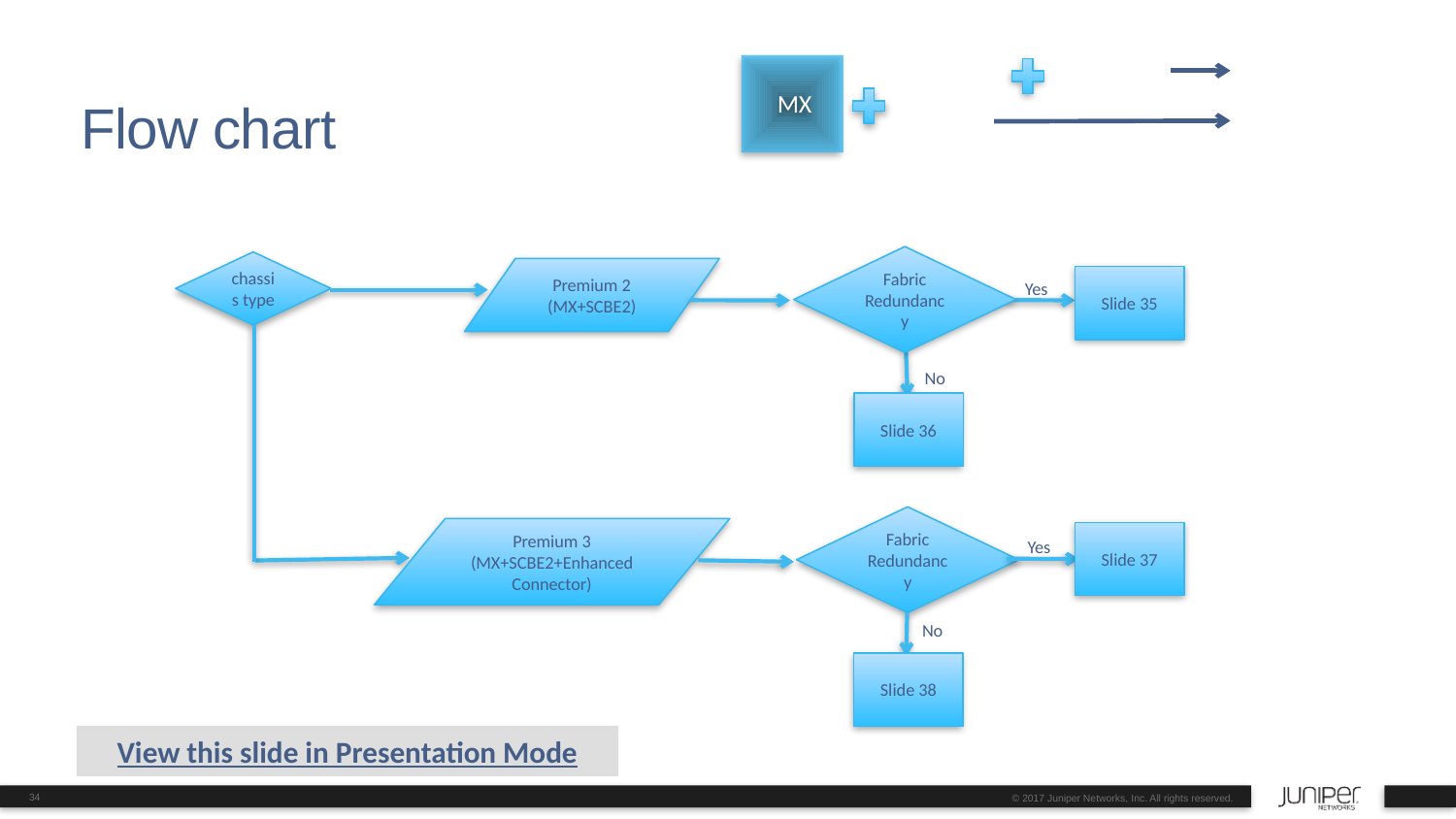

# Flow chart

2+1 SCBE2 mode : 340G
3+0 SCBE2 mode:  480G
Enhanced Connector Midplane

SCBE2

MX

2+1 SCBE2 mode : 340G
3+0 SCBE2 mode:  480G

Fabric Redundancy
chassis type
Premium 2
(MX+SCBE2)
Slide 35
Yes
No
Slide 36
Fabric Redundancy
Premium 3
(MX+SCBE2+Enhanced Connector)
Slide 37
Yes
No
Slide 38
View this slide in Presentation Mode